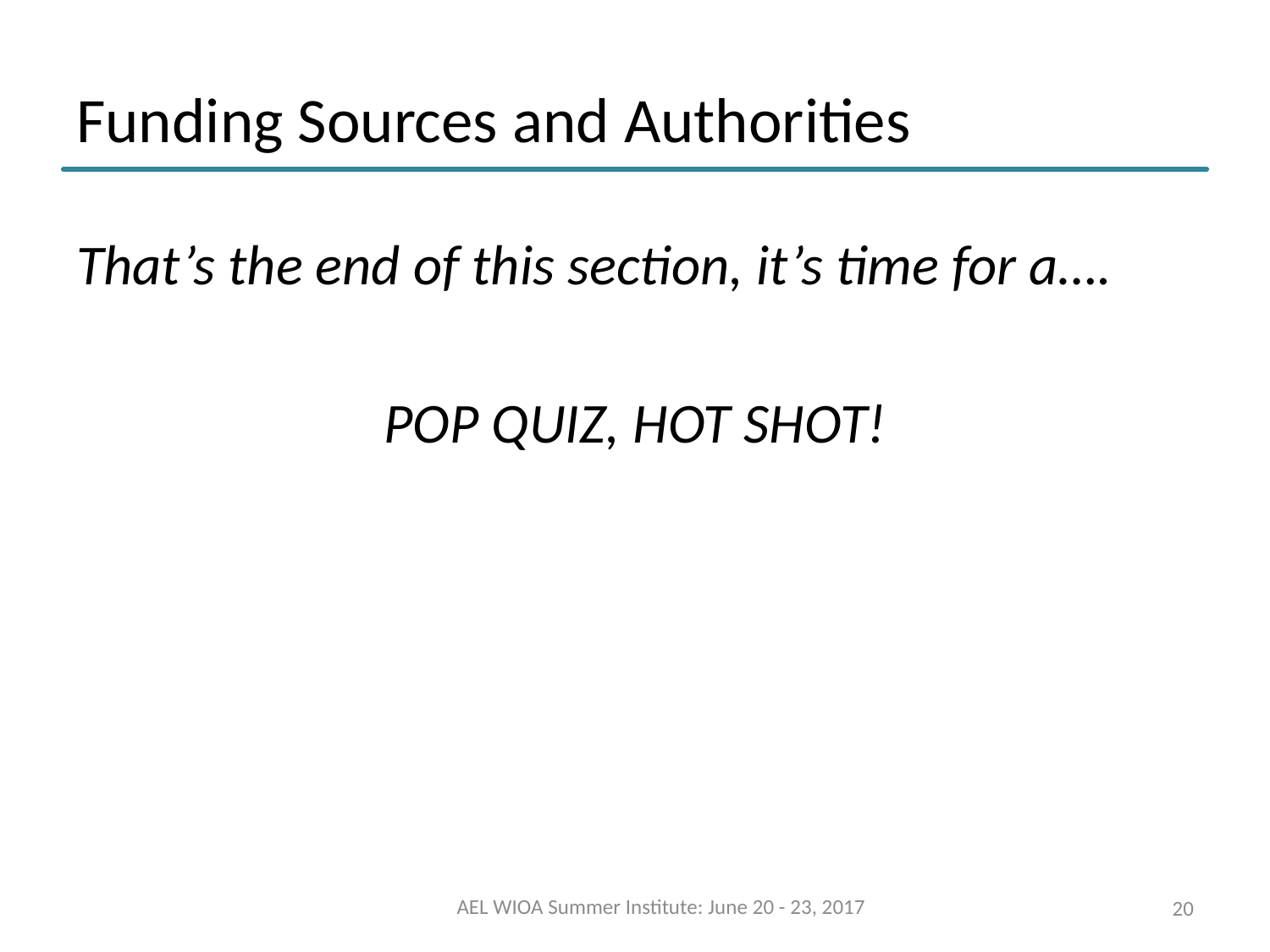

# Funding Sources and Authorities
That’s the end of this section, it’s time for a….

POP QUIZ, HOT SHOT!
AEL WIOA Summer Institute: June 20 - 23, 2017
20